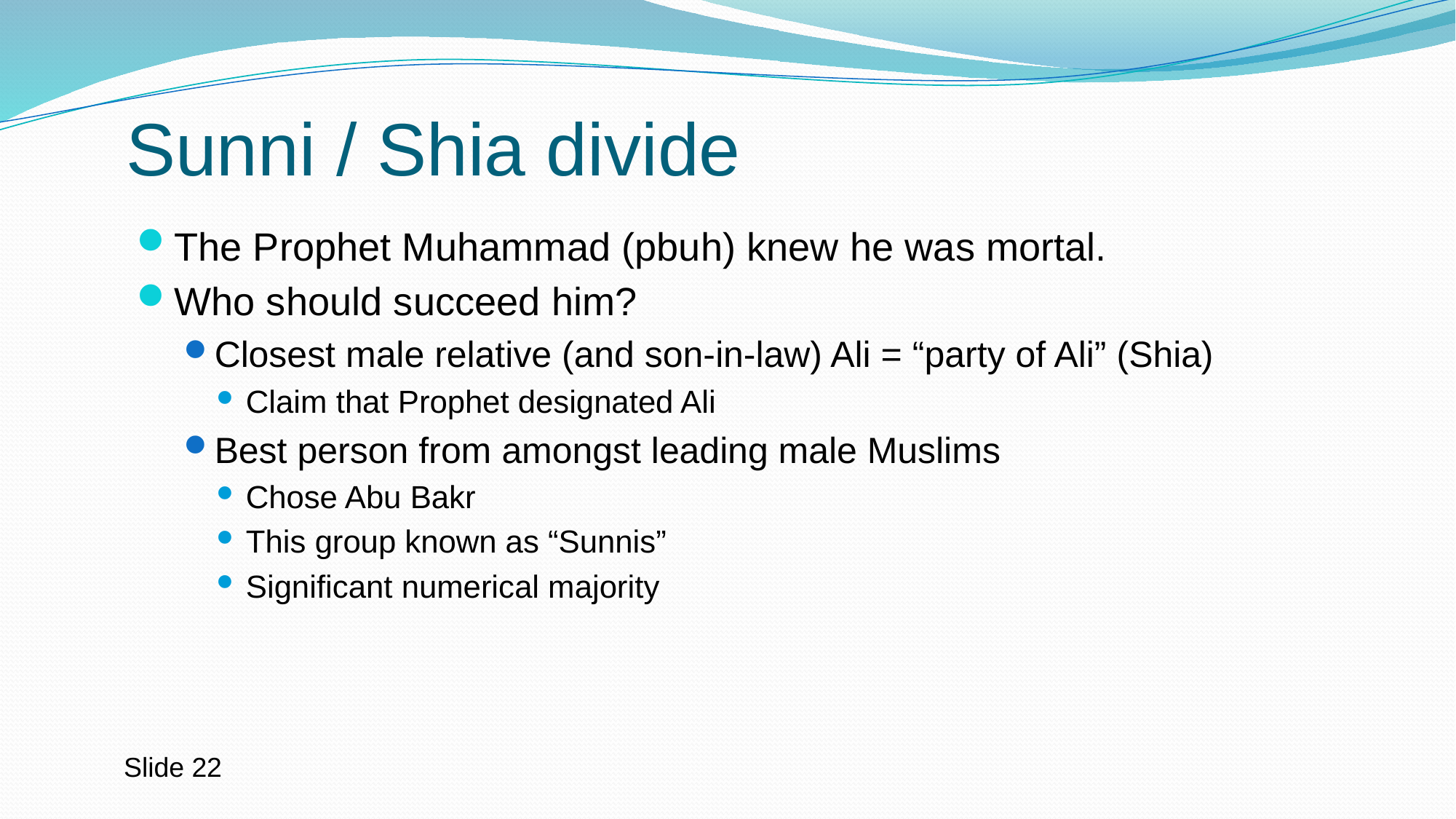

# Sunni / Shia divide
The Prophet Muhammad (pbuh) knew he was mortal.
Who should succeed him?
Closest male relative (and son-in-law) Ali = “party of Ali” (Shia)
Claim that Prophet designated Ali
Best person from amongst leading male Muslims
Chose Abu Bakr
This group known as “Sunnis”
Significant numerical majority
Slide 22